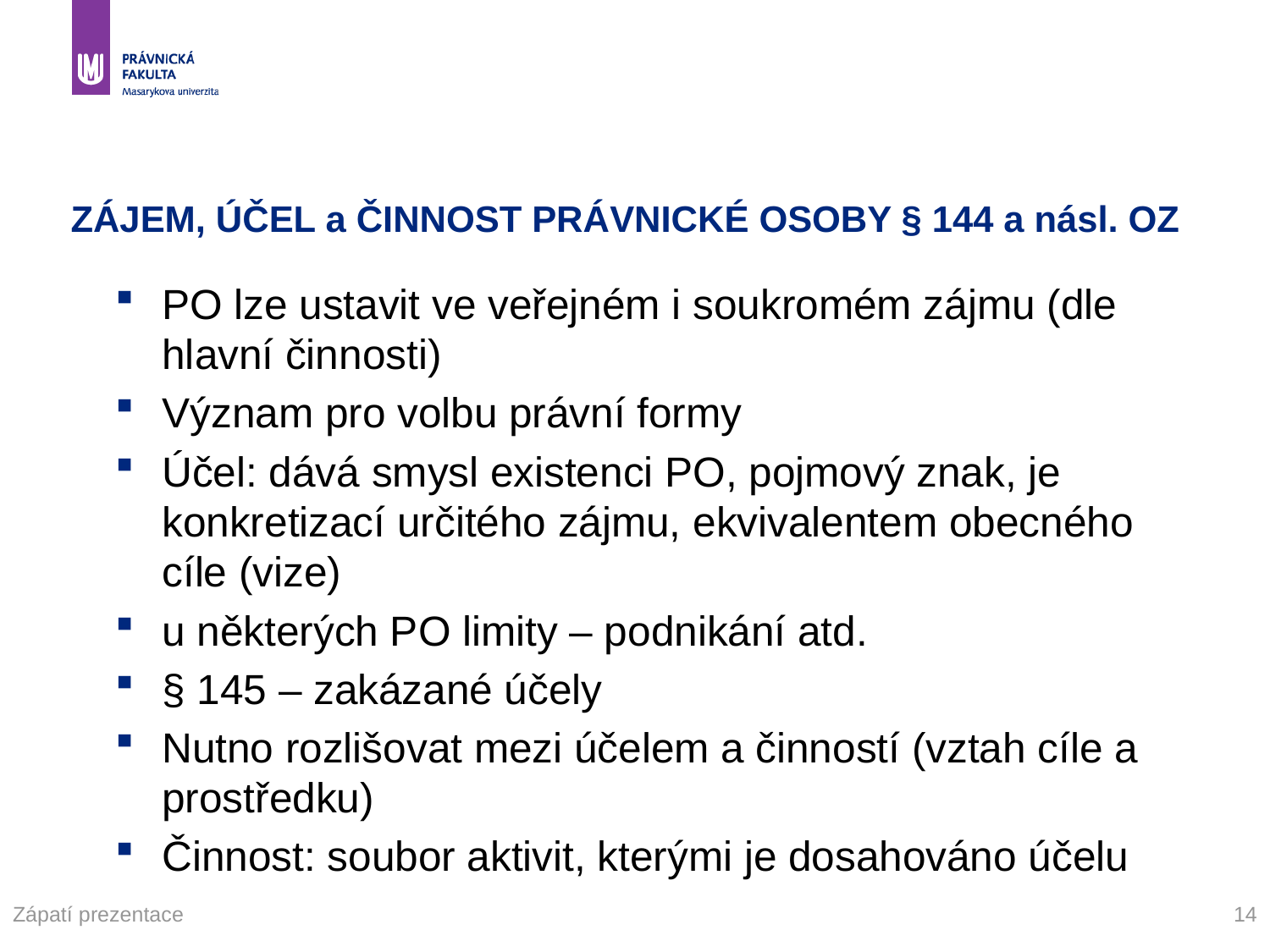

# ZÁJEM, ÚČEL a ČINNOST PRÁVNICKÉ OSOBY § 144 a násl. OZ
PO lze ustavit ve veřejném i soukromém zájmu (dle hlavní činnosti)
Význam pro volbu právní formy
Účel: dává smysl existenci PO, pojmový znak, je konkretizací určitého zájmu, ekvivalentem obecného cíle (vize)
u některých PO limity – podnikání atd.
§ 145 – zakázané účely
Nutno rozlišovat mezi účelem a činností (vztah cíle a prostředku)
Činnost: soubor aktivit, kterými je dosahováno účelu

Zápatí prezentace
14